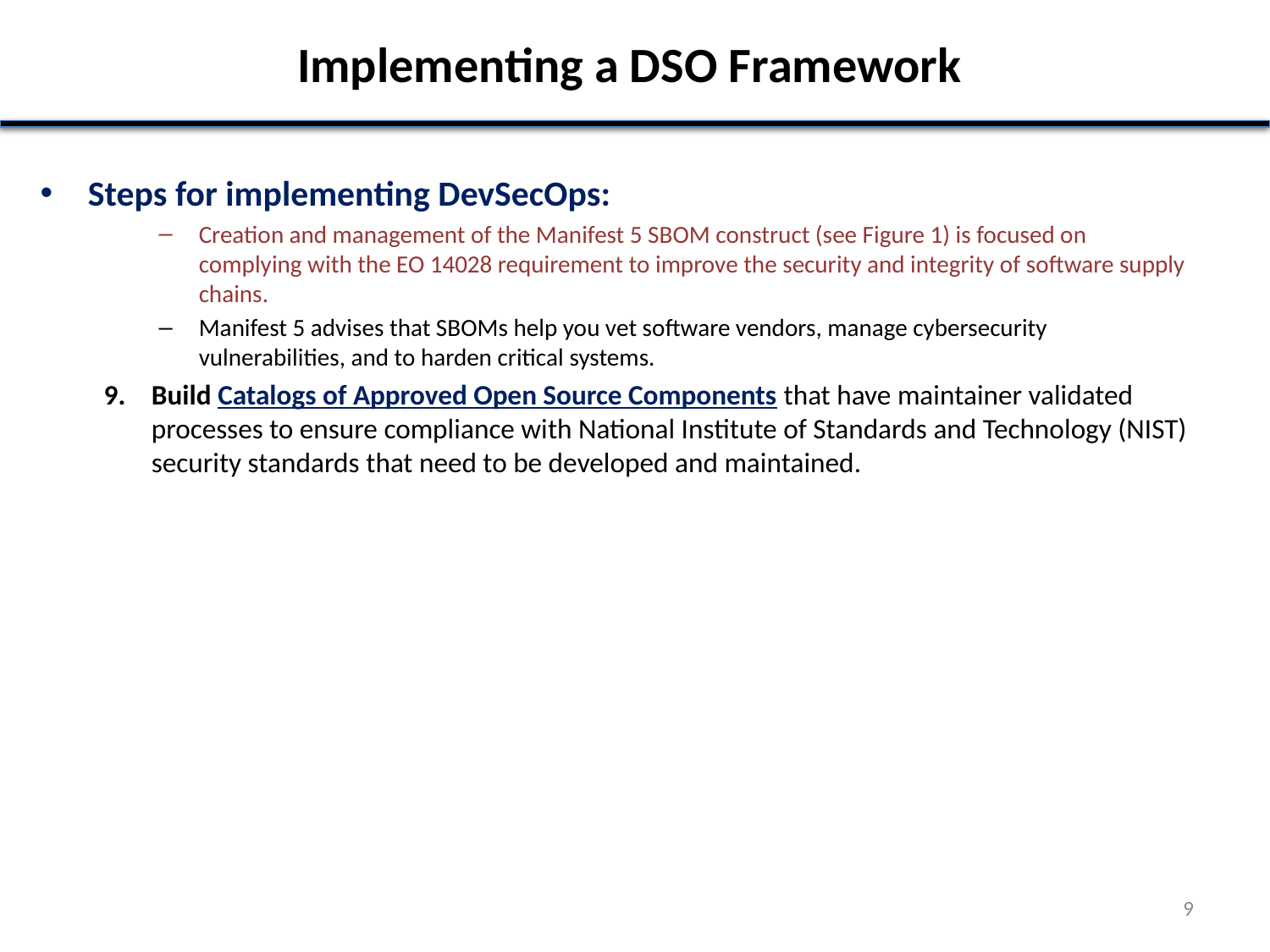

# Implementing a DSO Framework
Steps for implementing DevSecOps:
Creation and management of the Manifest 5 SBOM construct (see Figure 1) is focused on complying with the EO 14028 requirement to improve the security and integrity of software supply chains.
Manifest 5 advises that SBOMs help you vet software vendors, manage cybersecurity vulnerabilities, and to harden critical systems.
Build Catalogs of Approved Open Source Components that have maintainer validated processes to ensure compliance with National Institute of Standards and Technology (NIST) security standards that need to be developed and maintained.

9